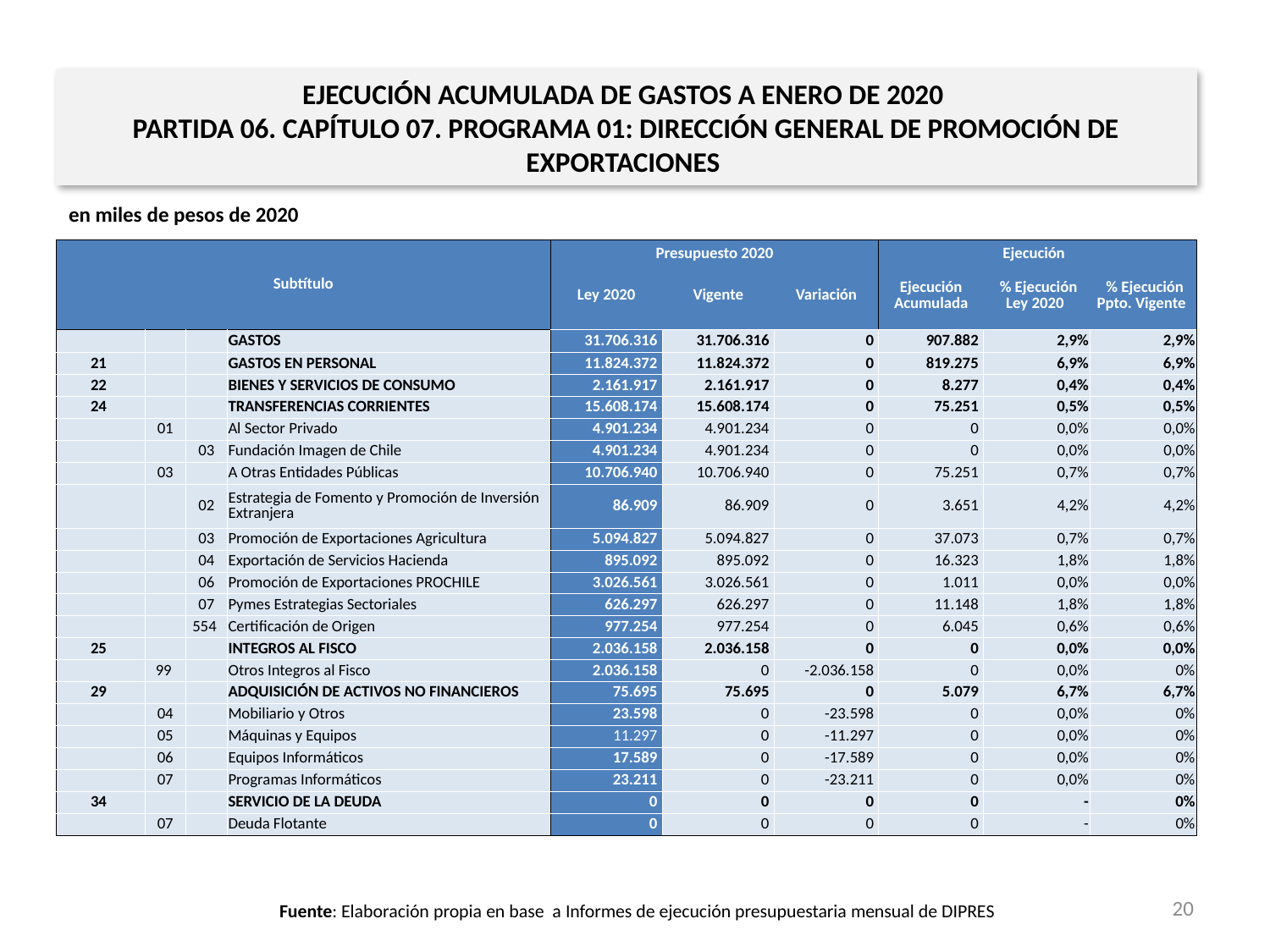

EJECUCIÓN ACUMULADA DE GASTOS A ENERO DE 2020
PARTIDA 06. CAPÍTULO 07. PROGRAMA 01: DIRECCIÓN GENERAL DE PROMOCIÓN DE EXPORTACIONES
en miles de pesos de 2020
| Subtítulo |  |  |  | Presupuesto 2020 |  |  | Ejecución |  |  |
| --- | --- | --- | --- | --- | --- | --- | --- | --- | --- |
|  |  |  |  | Ley 2020 | Vigente | Variación | Ejecución Acumulada | % Ejecución Ley 2020 | % Ejecución Ppto. Vigente |
|  |  |  | GASTOS | 31.706.316 | 31.706.316 | 0 | 907.882 | 2,9% | 2,9% |
| 21 |  |  | GASTOS EN PERSONAL | 11.824.372 | 11.824.372 | 0 | 819.275 | 6,9% | 6,9% |
| 22 |  |  | BIENES Y SERVICIOS DE CONSUMO | 2.161.917 | 2.161.917 | 0 | 8.277 | 0,4% | 0,4% |
| 24 |  |  | TRANSFERENCIAS CORRIENTES | 15.608.174 | 15.608.174 | 0 | 75.251 | 0,5% | 0,5% |
|  | 01 |  | Al Sector Privado | 4.901.234 | 4.901.234 | 0 | 0 | 0,0% | 0,0% |
|  |  | 03 | Fundación Imagen de Chile | 4.901.234 | 4.901.234 | 0 | 0 | 0,0% | 0,0% |
|  | 03 |  | A Otras Entidades Públicas | 10.706.940 | 10.706.940 | 0 | 75.251 | 0,7% | 0,7% |
|  |  | 02 | Estrategia de Fomento y Promoción de Inversión Extranjera | 86.909 | 86.909 | 0 | 3.651 | 4,2% | 4,2% |
|  |  | 03 | Promoción de Exportaciones Agricultura | 5.094.827 | 5.094.827 | 0 | 37.073 | 0,7% | 0,7% |
|  |  | 04 | Exportación de Servicios Hacienda | 895.092 | 895.092 | 0 | 16.323 | 1,8% | 1,8% |
|  |  | 06 | Promoción de Exportaciones PROCHILE | 3.026.561 | 3.026.561 | 0 | 1.011 | 0,0% | 0,0% |
|  |  | 07 | Pymes Estrategias Sectoriales | 626.297 | 626.297 | 0 | 11.148 | 1,8% | 1,8% |
|  |  | 554 | Certificación de Origen | 977.254 | 977.254 | 0 | 6.045 | 0,6% | 0,6% |
| 25 |  |  | INTEGROS AL FISCO | 2.036.158 | 2.036.158 | 0 | 0 | 0,0% | 0,0% |
|  | 99 |  | Otros Integros al Fisco | 2.036.158 | 0 | -2.036.158 | 0 | 0,0% | 0% |
| 29 |  |  | ADQUISICIÓN DE ACTIVOS NO FINANCIEROS | 75.695 | 75.695 | 0 | 5.079 | 6,7% | 6,7% |
|  | 04 |  | Mobiliario y Otros | 23.598 | 0 | -23.598 | 0 | 0,0% | 0% |
|  | 05 |  | Máquinas y Equipos | 11.297 | 0 | -11.297 | 0 | 0,0% | 0% |
|  | 06 |  | Equipos Informáticos | 17.589 | 0 | -17.589 | 0 | 0,0% | 0% |
|  | 07 |  | Programas Informáticos | 23.211 | 0 | -23.211 | 0 | 0,0% | 0% |
| 34 |  |  | SERVICIO DE LA DEUDA | 0 | 0 | 0 | 0 | - | 0% |
|  | 07 |  | Deuda Flotante | 0 | 0 | 0 | 0 | - | 0% |
20
Fuente: Elaboración propia en base  a Informes de ejecución presupuestaria mensual de DIPRES